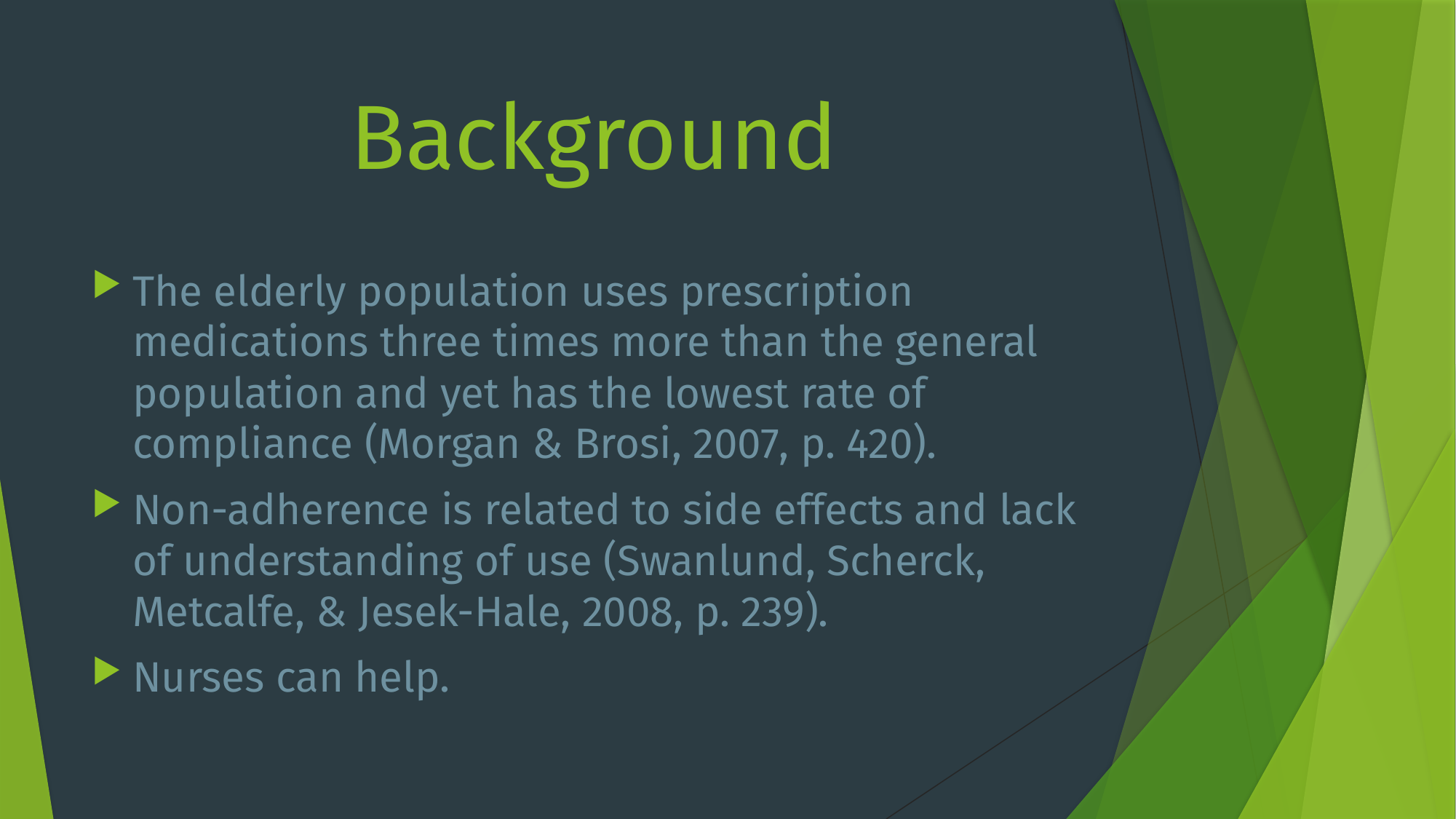

# Background
The elderly population uses prescription medications three times more than the general population and yet has the lowest rate of compliance (Morgan & Brosi, 2007, p. 420).
Non-adherence is related to side effects and lack of understanding of use (Swanlund, Scherck, Metcalfe, & Jesek-Hale, 2008, p. 239).
Nurses can help.